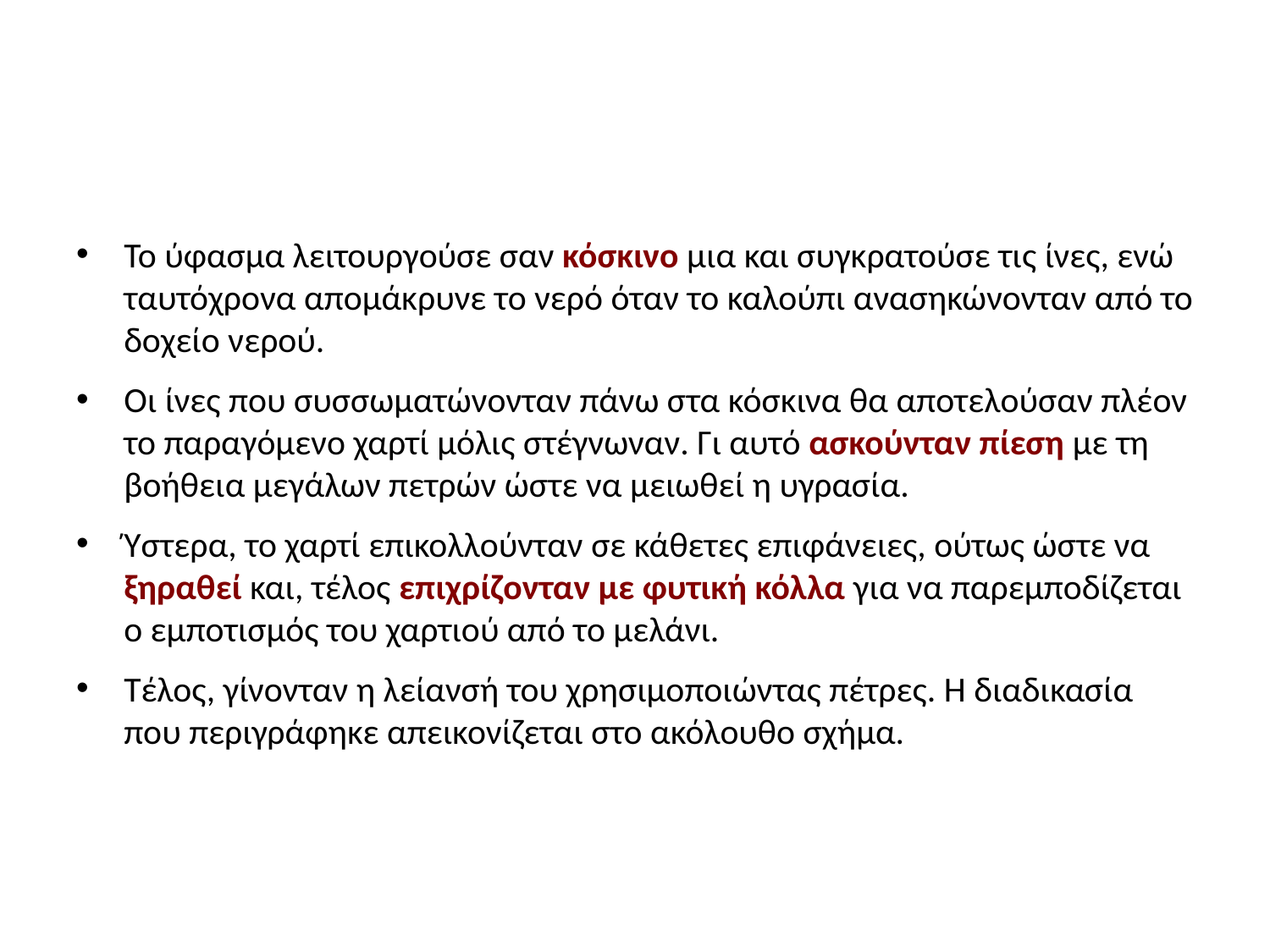

#

Το ύφασμα λειτουργούσε σαν κόσκινο μια και συγκρατούσε τις ίνες, ενώ ταυτόχρονα απομάκρυνε το νερό όταν το καλούπι ανασηκώνονταν από το δοχείο νερού.
Οι ίνες που συσσωματώνονταν πάνω στα κόσκινα θα αποτελούσαν πλέον το παραγόμενο χαρτί μόλις στέγνωναν. Γι αυτό ασκούνταν πίεση με τη βοήθεια μεγάλων πετρών ώστε να μειωθεί η υγρασία.
Ύστερα, το χαρτί επικολλούνταν σε κάθετες επιφάνειες, ούτως ώστε να ξηραθεί και, τέλος επιχρίζονταν με φυτική κόλλα για να παρεμποδίζεται ο εμποτισμός του χαρτιού από το μελάνι.
Τέλος, γίνονταν η λείανσή του χρησιμοποιώντας πέτρες. Η διαδικασία που περιγράφηκε απεικονίζεται στο ακόλουθο σχήμα.